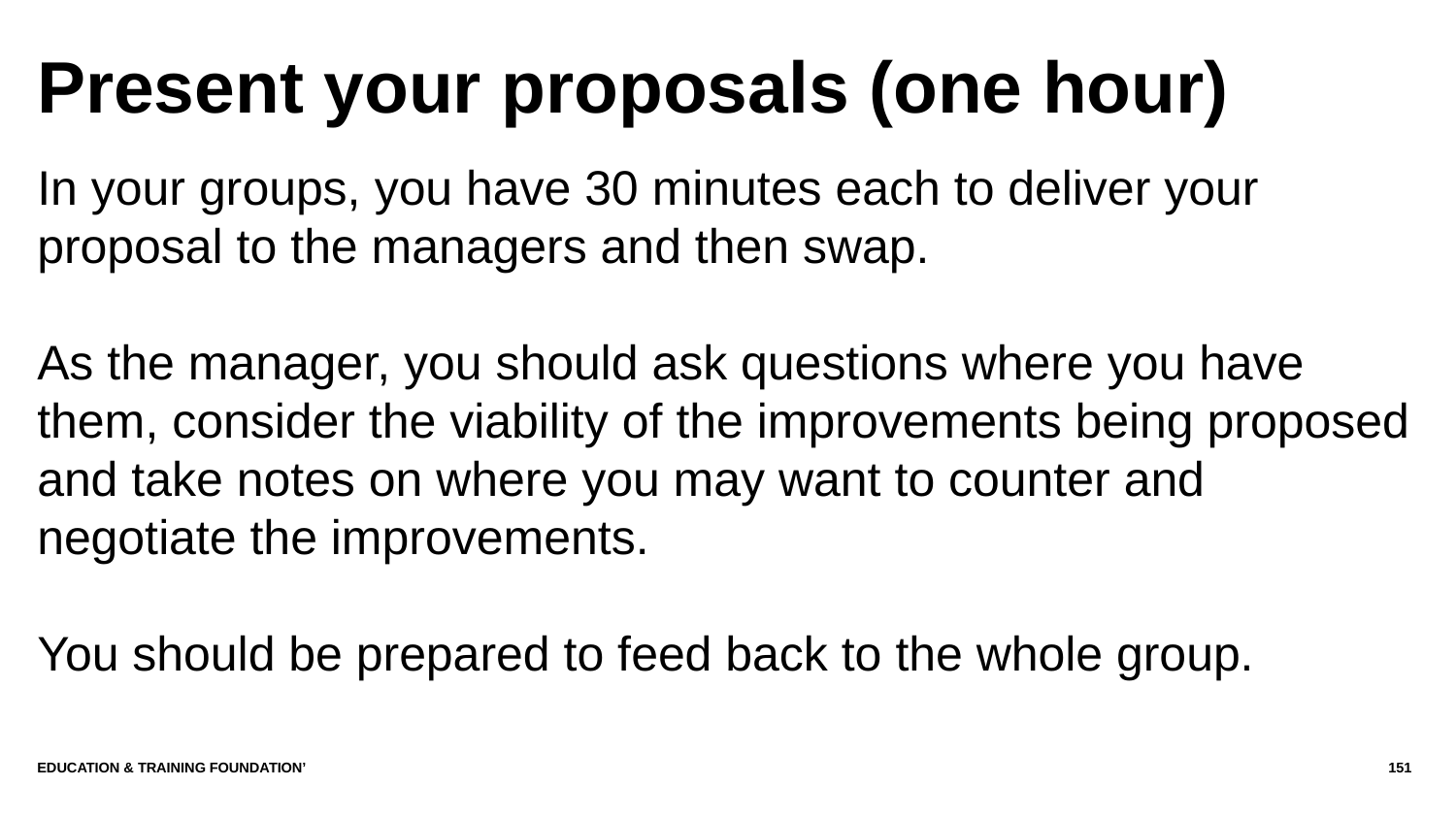

# Present your proposals (one hour)
In your groups, you have 30 minutes each to deliver your proposal to the managers and then swap.

As the manager, you should ask questions where you have them, consider the viability of the improvements being proposed and take notes on where you may want to counter and negotiate the improvements.

You should be prepared to feed back to the whole group.

Education & Training Foundation’
151